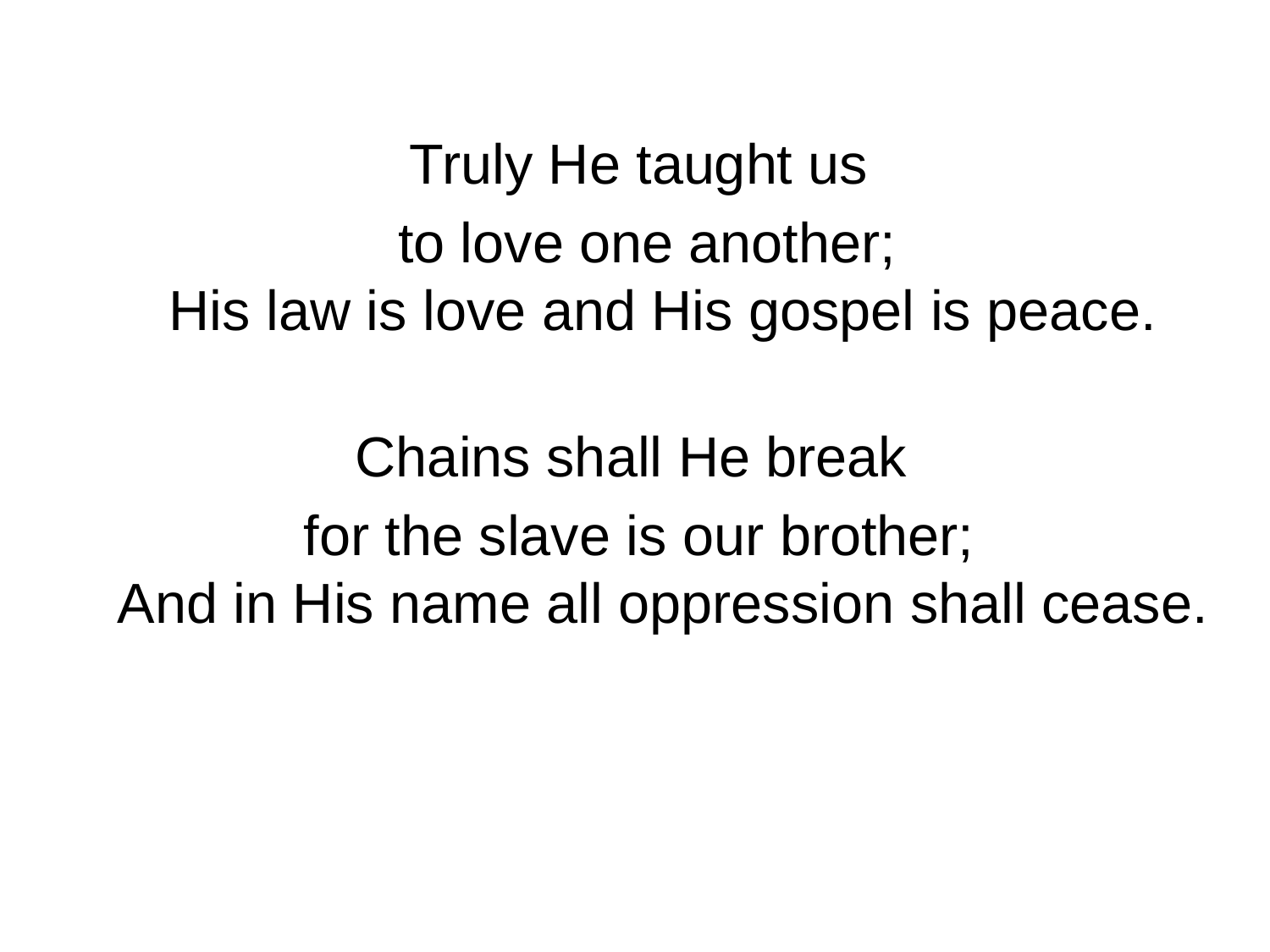

Truly He taught us
 to love one another;
His law is love and His gospel is peace.
Chains shall He break
for the slave is our brother;
And in His name all oppression shall cease.